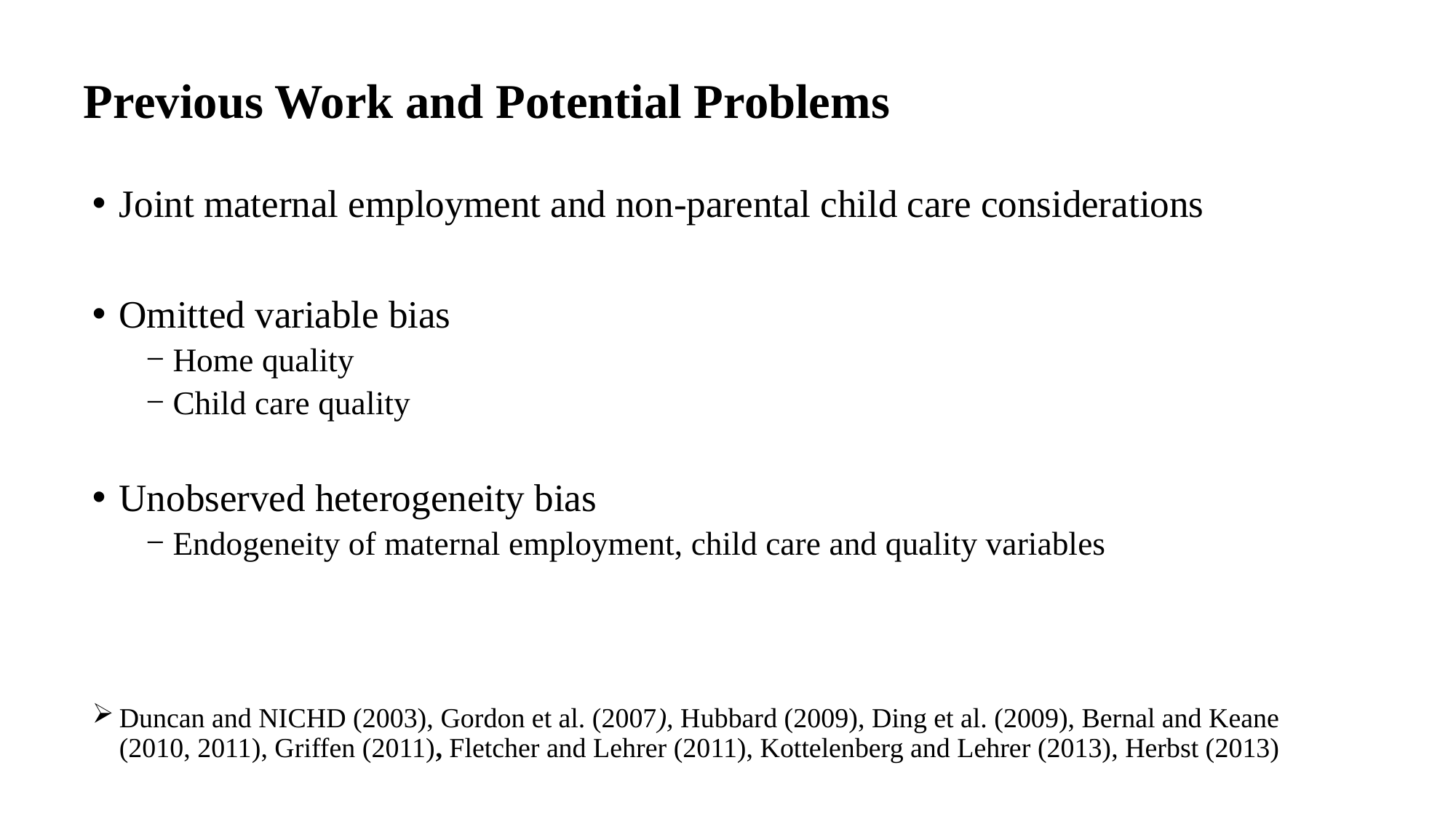

# Previous Work and Potential Problems
Joint maternal employment and non-parental child care considerations

Omitted variable bias
Home quality
Child care quality

Unobserved heterogeneity bias
Endogeneity of maternal employment, child care and quality variables

Duncan and NICHD (2003), Gordon et al. (2007), Hubbard (2009), Ding et al. (2009), Bernal and Keane (2010, 2011), Griffen (2011), Fletcher and Lehrer (2011), Kottelenberg and Lehrer (2013), Herbst (2013)